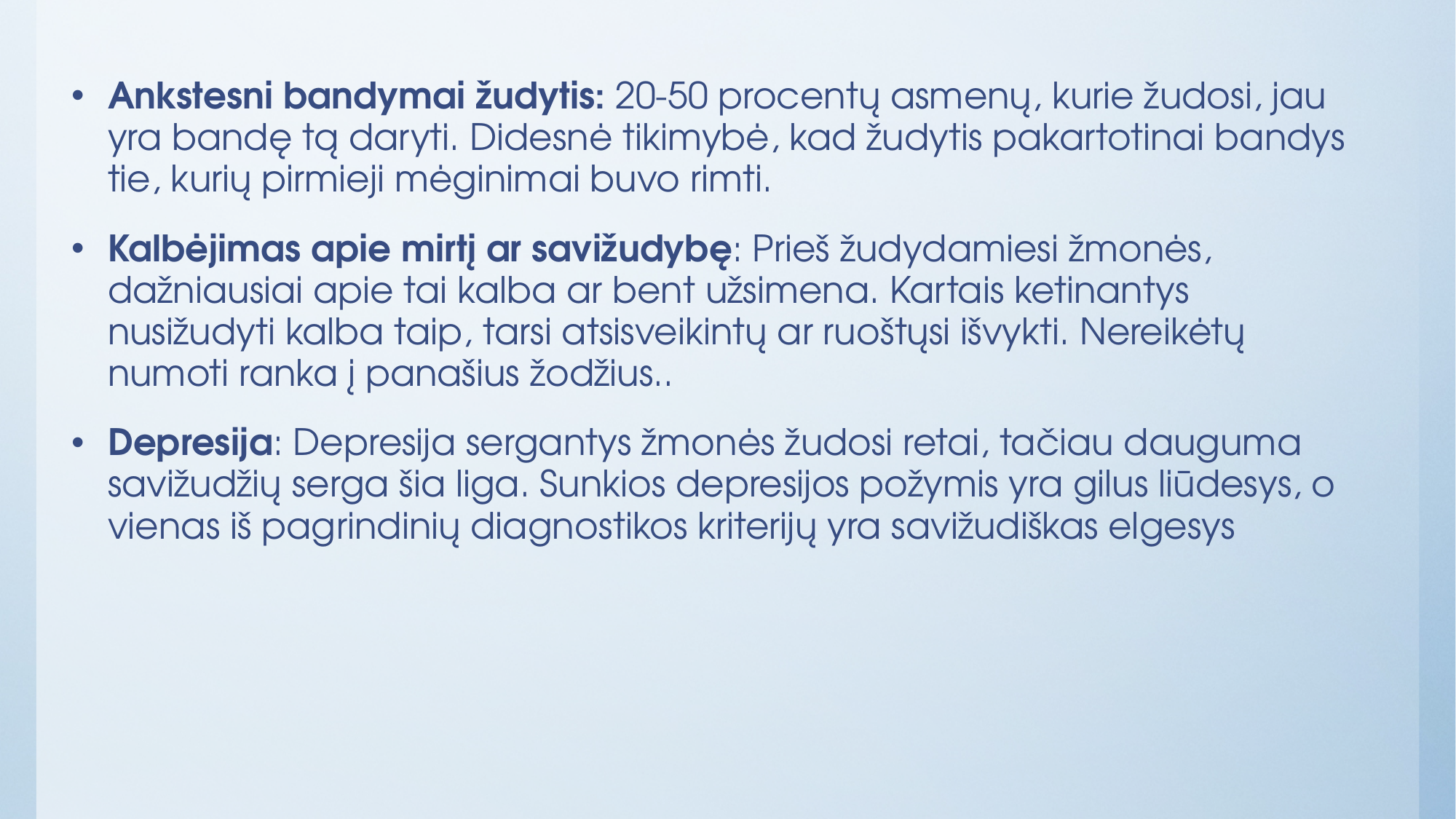

Ankstesni bandymai žudytis: 20-50 procentų asmenų, kurie žudosi, jau yra bandę tą daryti. Didesnė tikimybė, kad žudytis pakartotinai bandys tie, kurių pirmieji mėginimai buvo rimti.
Kalbėjimas apie mirtį ar savižudybę: Prieš žudydamiesi žmonės, dažniausiai apie tai kalba ar bent užsimena. Kartais ketinantys nusižudyti kalba taip, tarsi atsisveikintų ar ruoštųsi išvykti. Nereikėtų numoti ranka į panašius žodžius..
Depresija: Depresija sergantys žmonės žudosi retai, tačiau dauguma savižudžių serga šia liga. Sunkios depresijos požymis yra gilus liūdesys, o vienas iš pagrindinių diagnostikos kriterijų yra savižudiškas elgesys